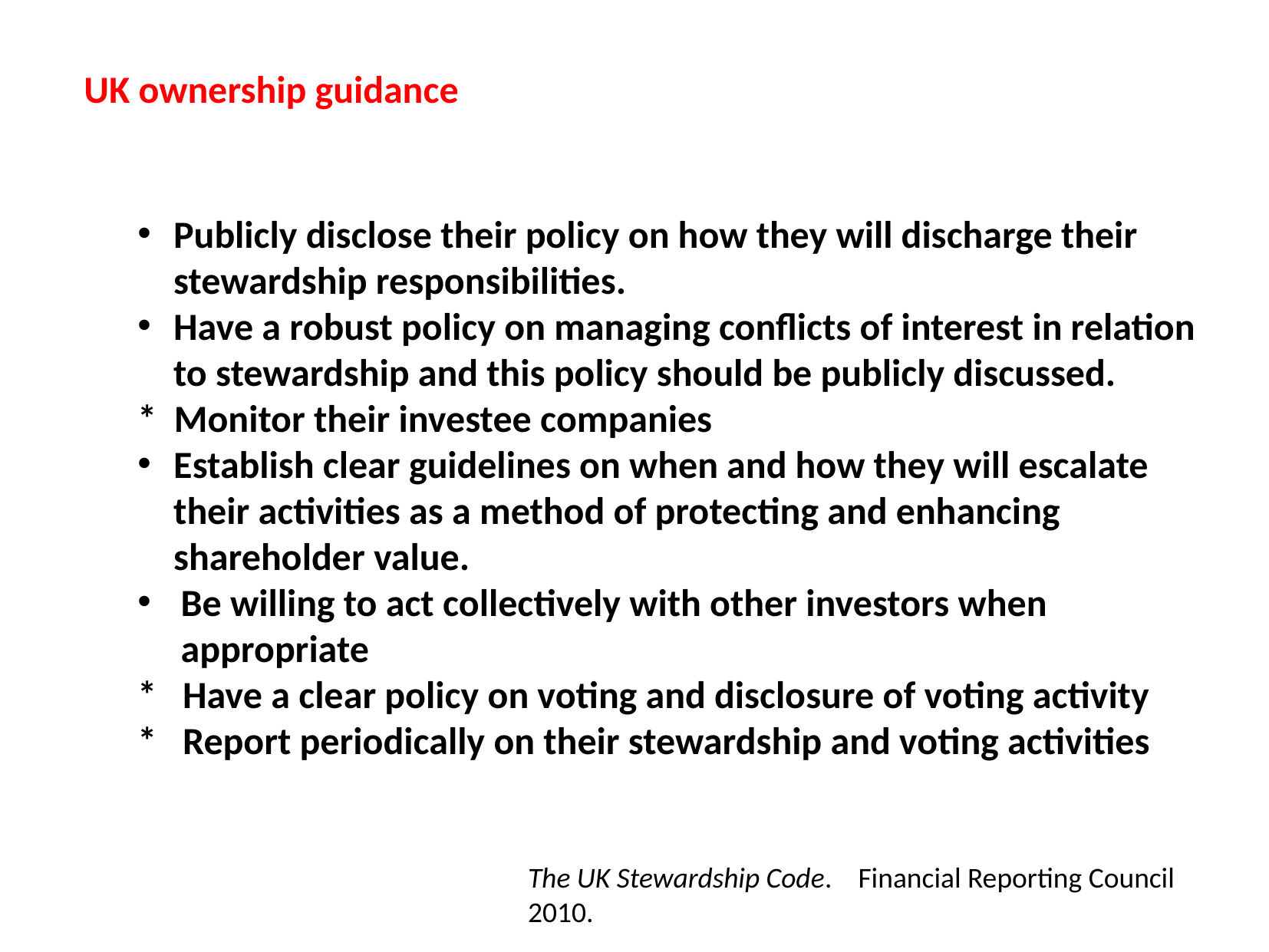

UK ownership guidance
Publicly disclose their policy on how they will discharge their stewardship responsibilities.
Have a robust policy on managing conflicts of interest in relation to stewardship and this policy should be publicly discussed.
*  Monitor their investee companies
Establish clear guidelines on when and how they will escalate their activities as a method of protecting and enhancing shareholder value.
Be willing to act collectively with other investors when
     appropriate
*   Have a clear policy on voting and disclosure of voting activity
*   Report periodically on their stewardship and voting activities

The UK Stewardship Code.    Financial Reporting Council 2010.